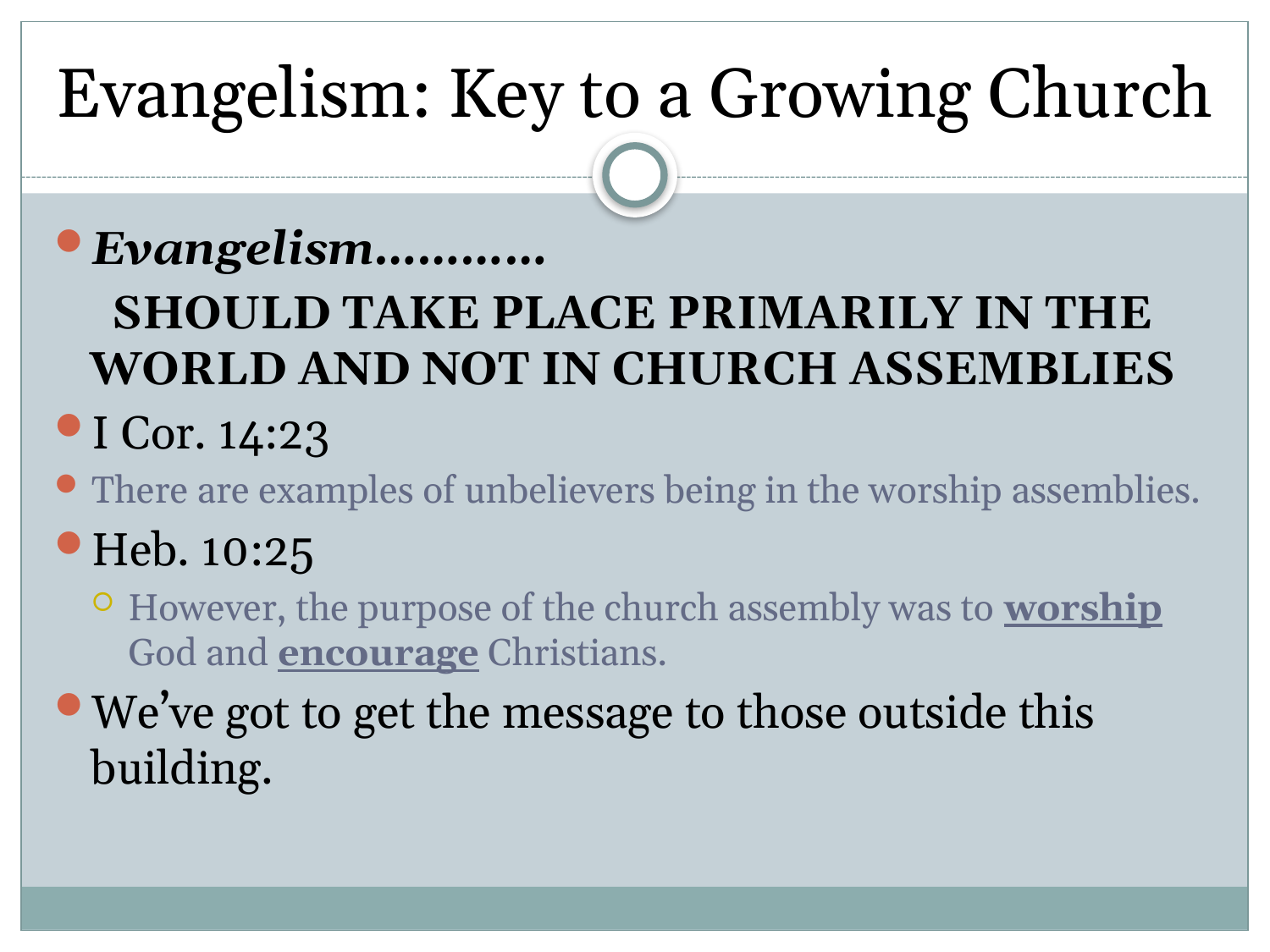

# Evangelism: Key to a Growing Church
Evangelism…………
SHOULD TAKE PLACE PRIMARILY IN THE WORLD AND NOT IN CHURCH ASSEMBLIES
I Cor. 14:23
There are examples of unbelievers being in the worship assemblies.
Heb. 10:25
However, the purpose of the church assembly was to worship God and encourage Christians.
We’ve got to get the message to those outside this building.